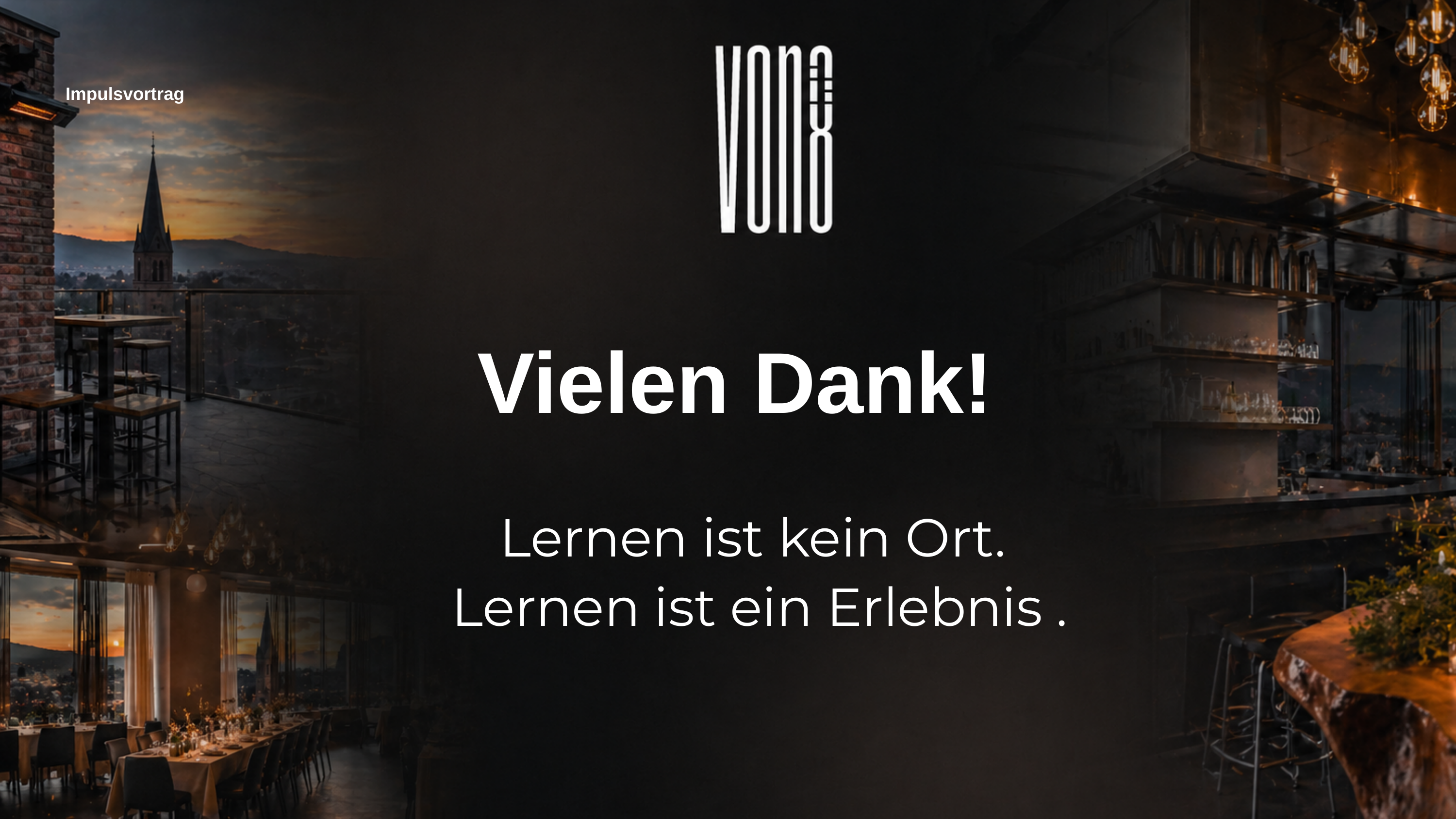

Impulsvortrag
Vielen Dank!

Lernen ist kein Ort.
Lernen ist ein Erlebnis .